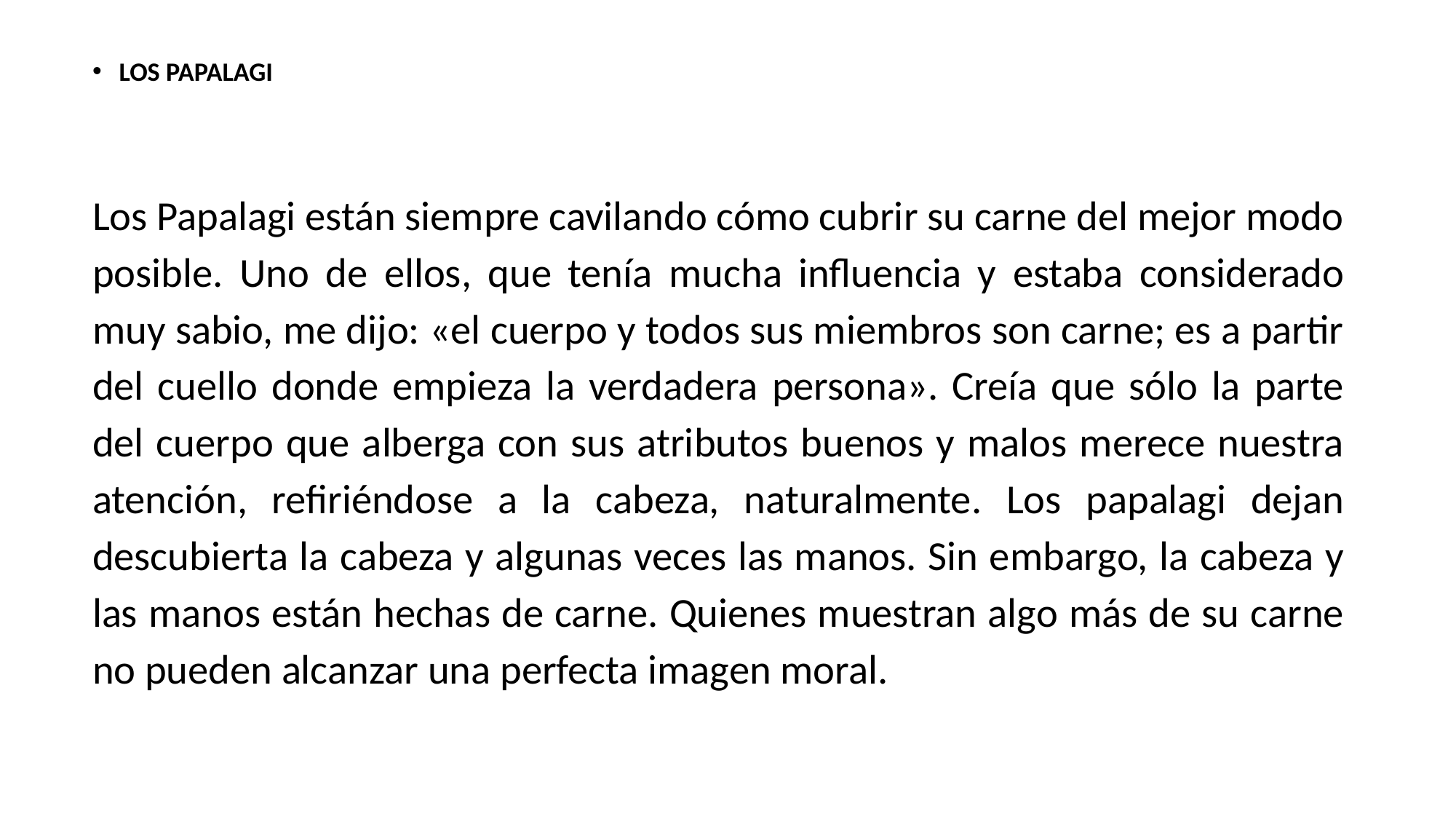

LOS PAPALAGI

Los Papalagi están siempre cavilando cómo cubrir su carne del mejor modo posible. Uno de ellos, que tenía mucha influencia y estaba considerado muy sabio, me dijo: «el cuerpo y todos sus miembros son carne; es a partir del cuello donde empieza la verdadera persona». Creía que sólo la parte del cuerpo que alberga con sus atributos buenos y malos merece nuestra atención, refiriéndose a la cabeza, naturalmente. Los papalagi dejan descubierta la cabeza y algunas veces las manos. Sin embargo, la cabeza y las manos están hechas de carne. Quienes muestran algo más de su carne no pueden alcanzar una perfecta imagen moral.